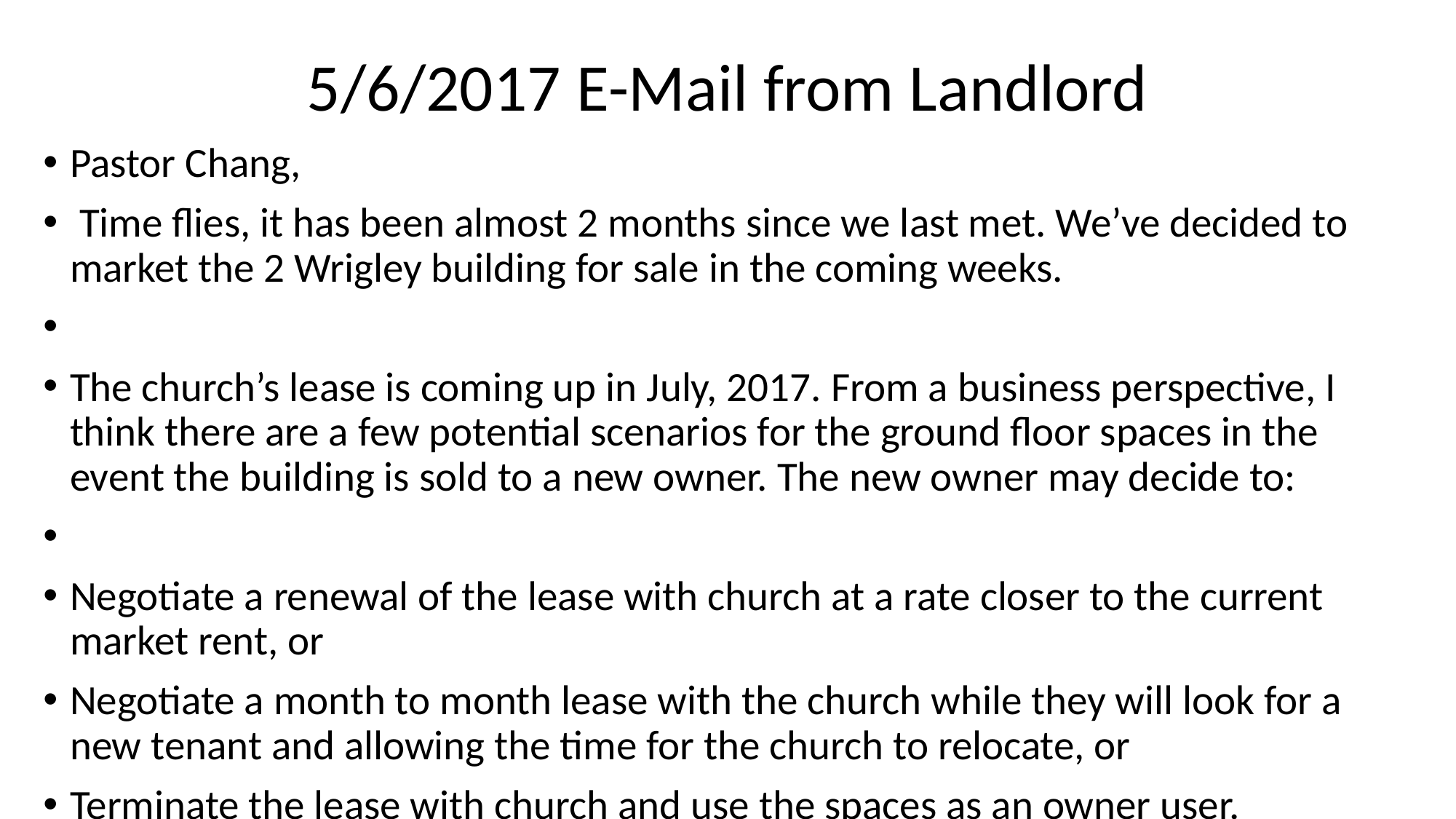

# 5/6/2017 E-Mail from Landlord
Pastor Chang,
 Time flies, it has been almost 2 months since we last met. We’ve decided to market the 2 Wrigley building for sale in the coming weeks.

The church’s lease is coming up in July, 2017. From a business perspective, I think there are a few potential scenarios for the ground floor spaces in the event the building is sold to a new owner. The new owner may decide to:

Negotiate a renewal of the lease with church at a rate closer to the current market rent, or
Negotiate a month to month lease with the church while they will look for a new tenant and allowing the time for the church to relocate, or
Terminate the lease with church and use the spaces as an owner user.